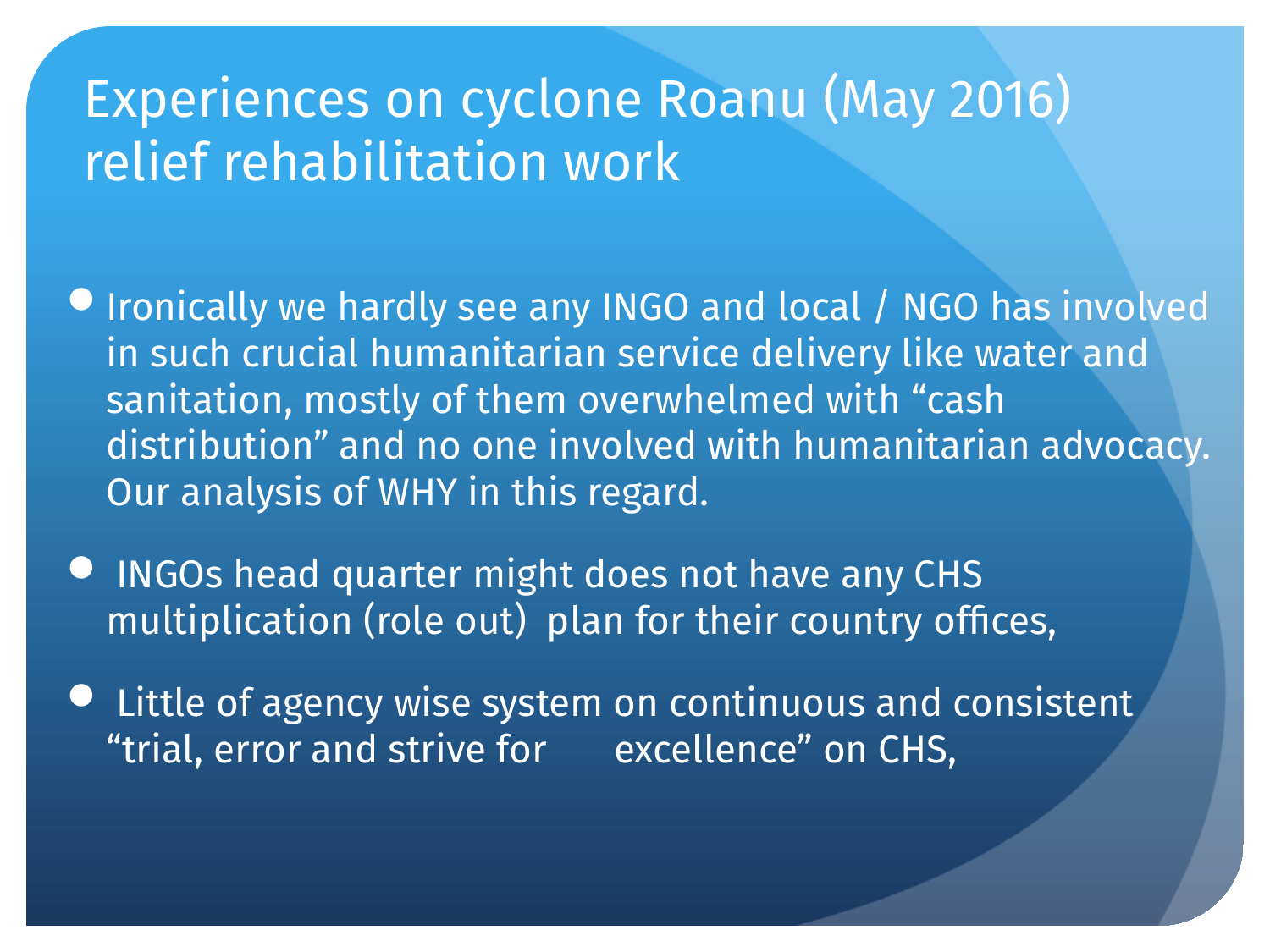

# Experiences on cyclone Roanu (May 2016) relief rehabilitation work
Ironically we hardly see any INGO and local / NGO has involved in such crucial humanitarian service delivery like water and sanitation, mostly of them overwhelmed with “cash distribution” and no one involved with humanitarian advocacy. Our analysis of WHY in this regard.
 INGOs head quarter might does not have any CHS multiplication (role out)  plan for their country offices,
 Little of agency wise system on continuous and consistent “trial, error and strive for 	excellence” on CHS,